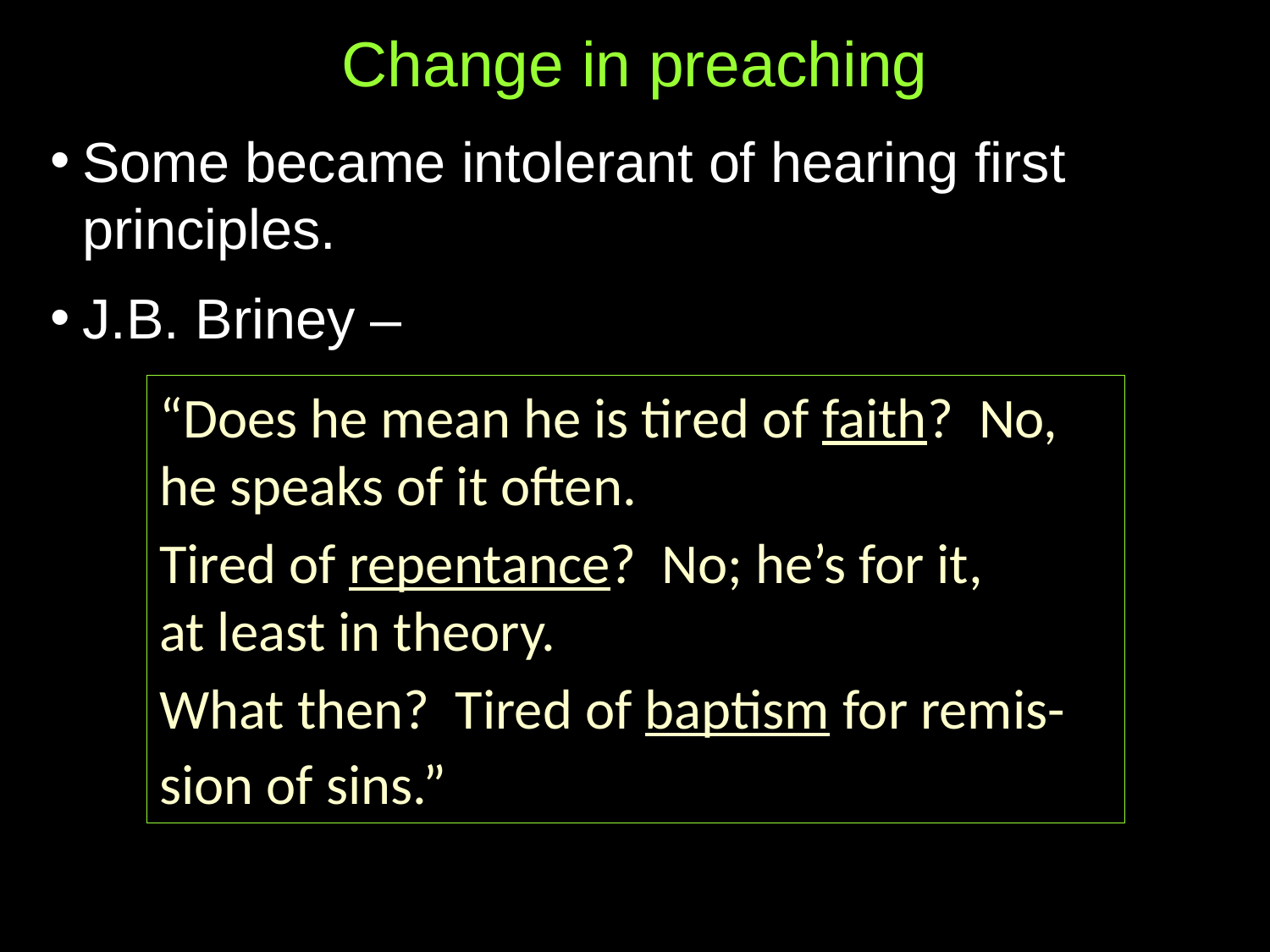

Change in preaching
Some became intolerant of hearing first principles.
J.B. Briney –

“Does he mean he is tired of faith?  No, he speaks of it often.
Tired of repentance?  No; he’s for it,
at least in theory.
What then?  Tired of baptism for remis-sion of sins.”